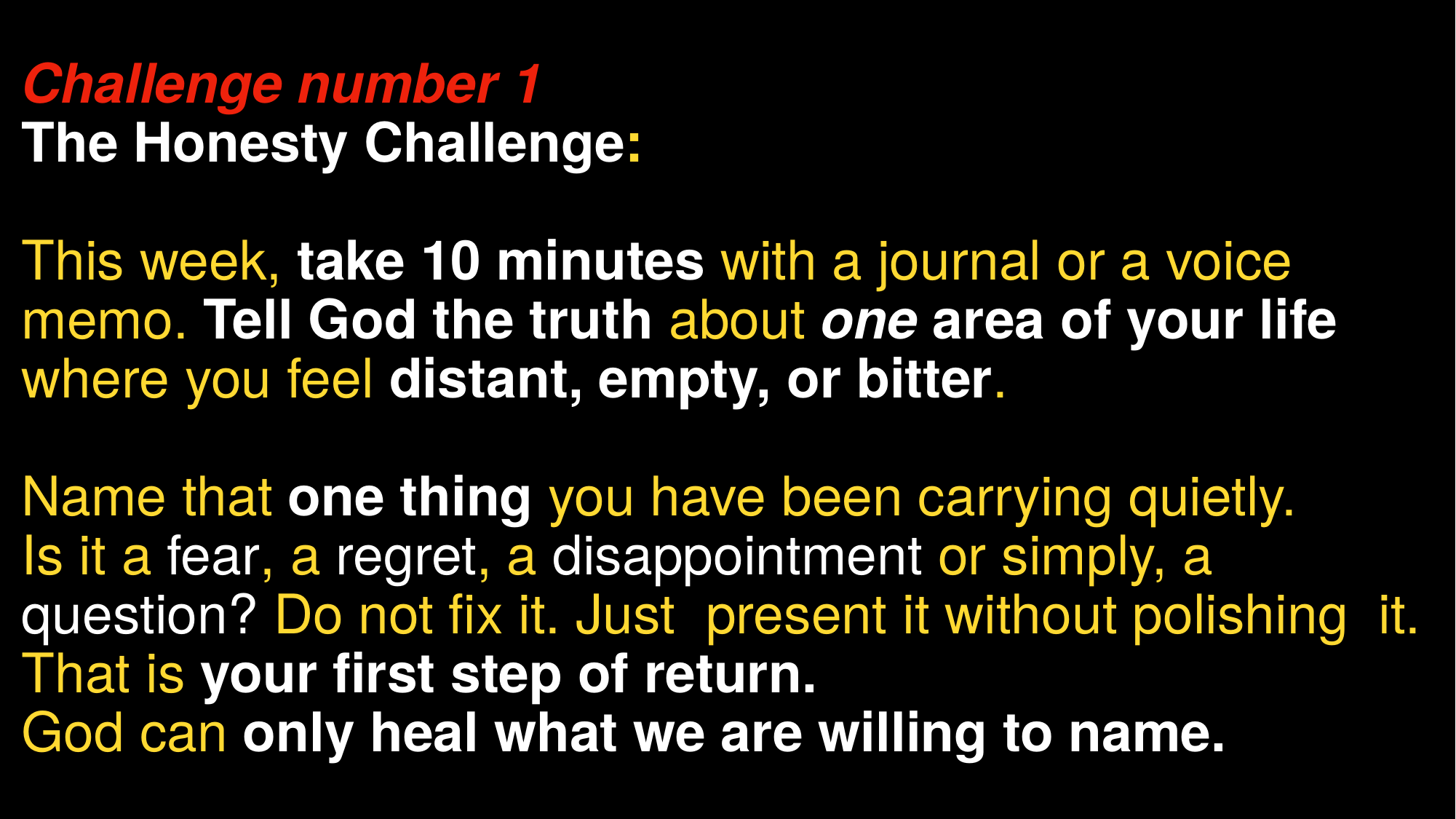

# Challenge number 1 The Honesty Challenge: This week, take 10 minutes with a journal or a voice memo. Tell God the truth about one area of your life where you feel distant, empty, or bitter. Name that one thing you have been carrying quietly. Is it a fear, a regret, a disappointment or simply, a             question? Do not fix it. Just  present it without polishing  it. That is your first step of return. God can only heal what we are willing to name.